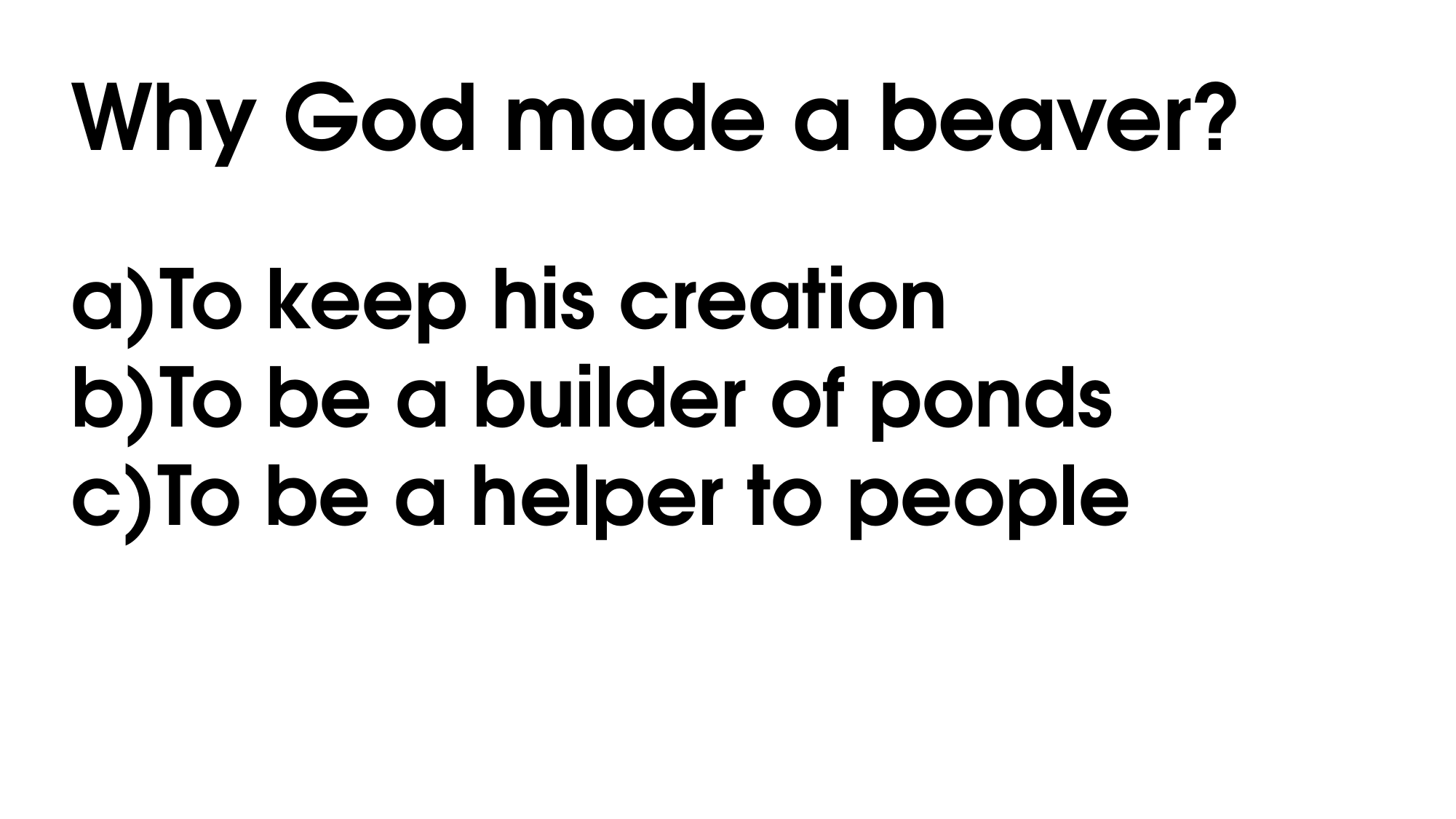

Why God made a beaver?
To keep his creation
To be a builder of ponds
To be a helper to people